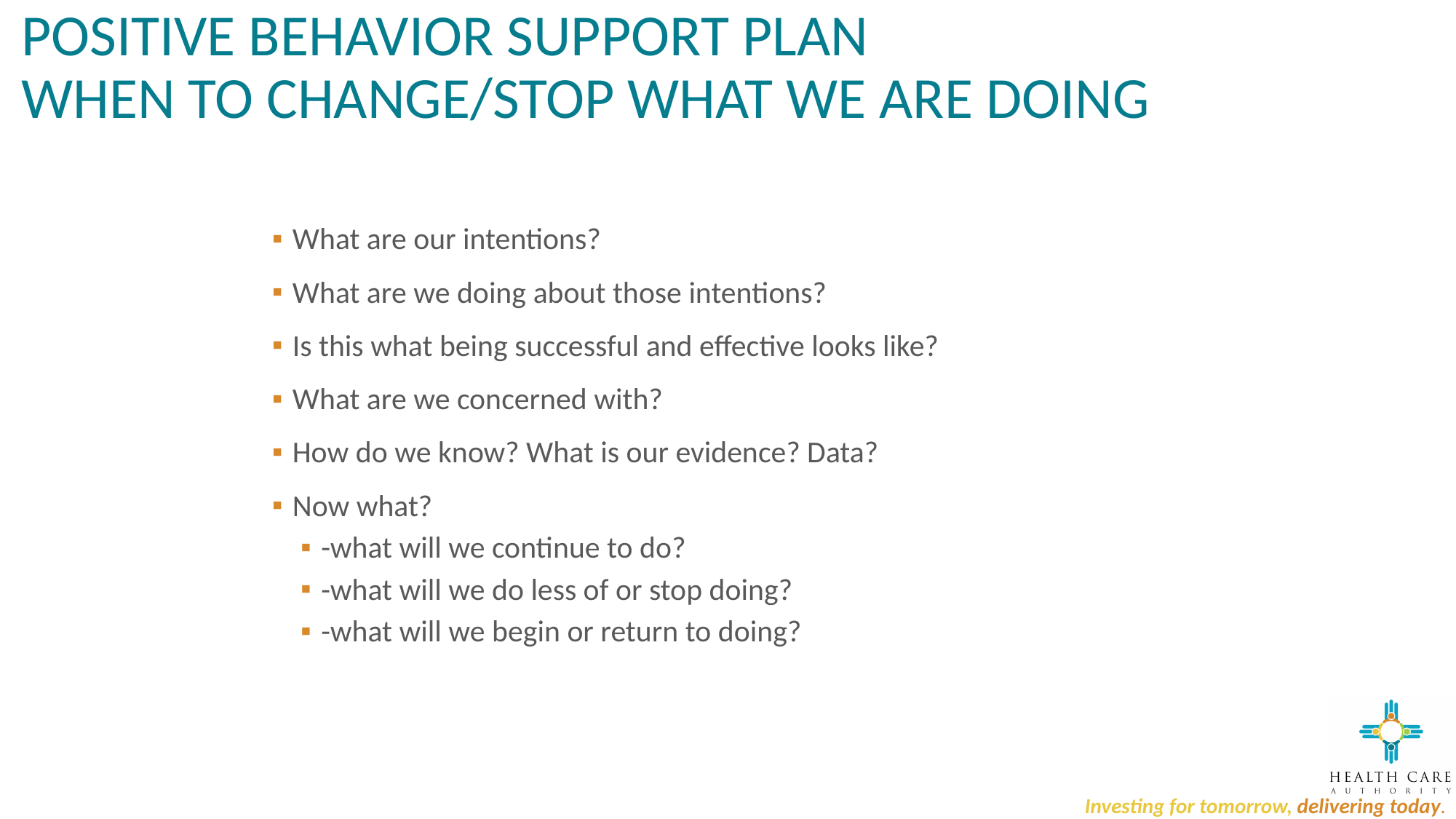

# Positive Behavior Support Plan When to change/stop what we are doing
What are our intentions?
What are we doing about those intentions?
Is this what being successful and effective looks like?
What are we concerned with?
How do we know? What is our evidence? Data?
Now what?
-what will we continue to do?
-what will we do less of or stop doing?
-what will we begin or return to doing?